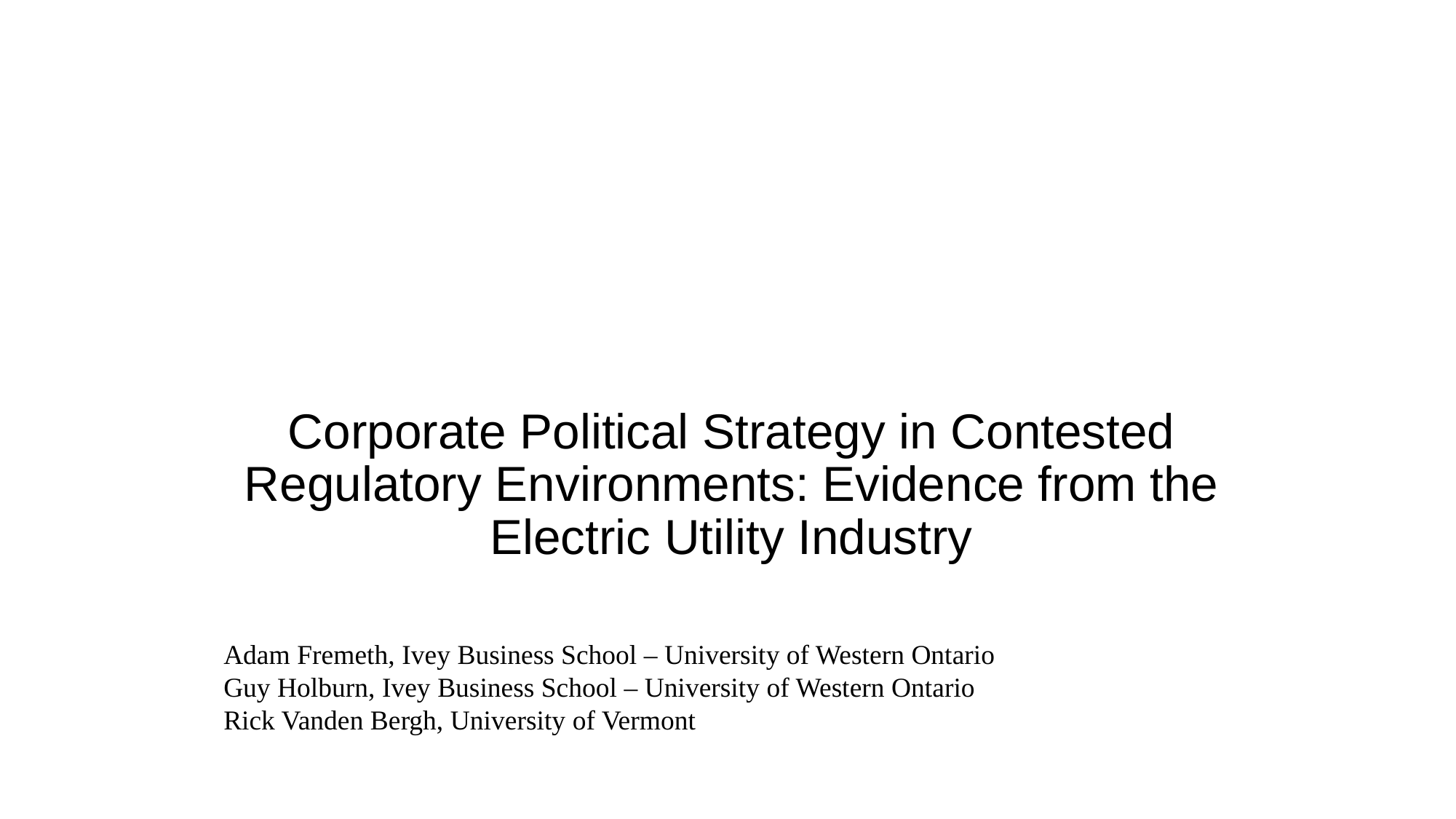

# Corporate Political Strategy in Contested Regulatory Environments: Evidence from the Electric Utility Industry
Adam Fremeth, Ivey Business School – University of Western Ontario
Guy Holburn, Ivey Business School – University of Western Ontario
Rick Vanden Bergh, University of Vermont